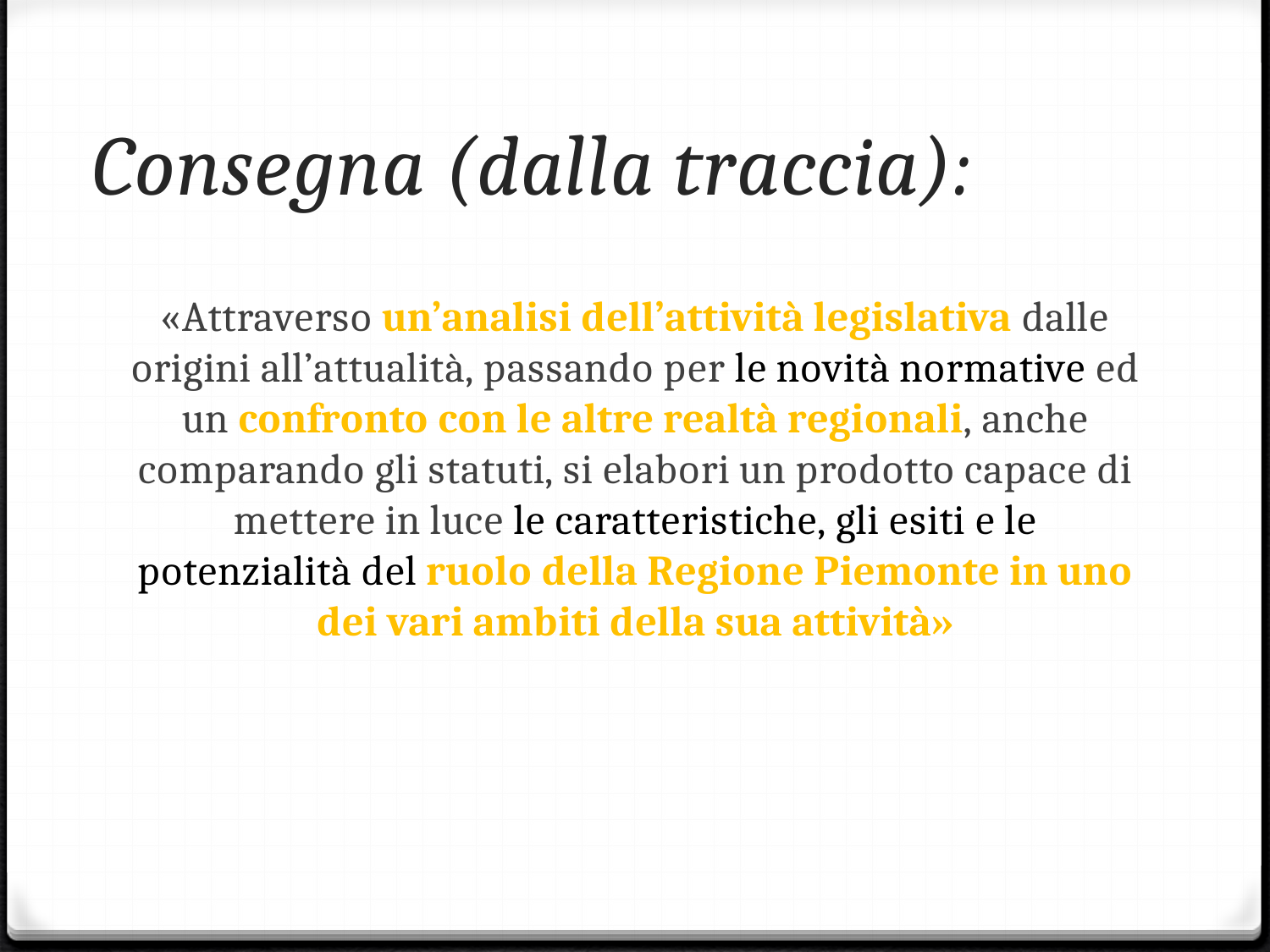

# Consegna (dalla traccia):
«Attraverso un’analisi dell’attività legislativa dalle origini all’attualità, passando per le novità normative ed un confronto con le altre realtà regionali, anche comparando gli statuti, si elabori un prodotto capace di mettere in luce le caratteristiche, gli esiti e le potenzialità del ruolo della Regione Piemonte in uno dei vari ambiti della sua attività»